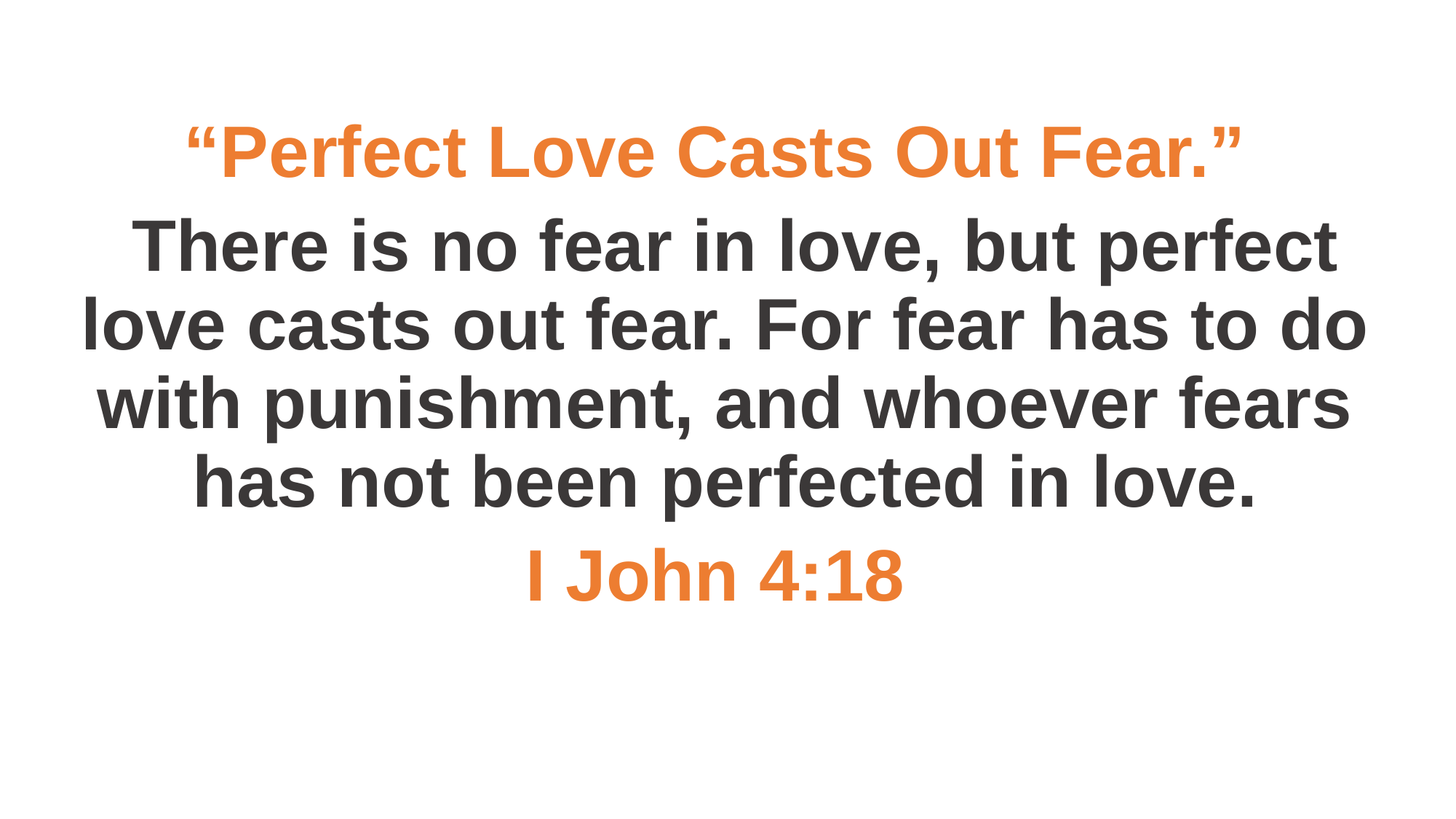

“Perfect Love Casts Out Fear.”
 There is no fear in love, but perfect love casts out fear. For fear has to do with punishment, and whoever fears has not been perfected in love.
I John 4:18